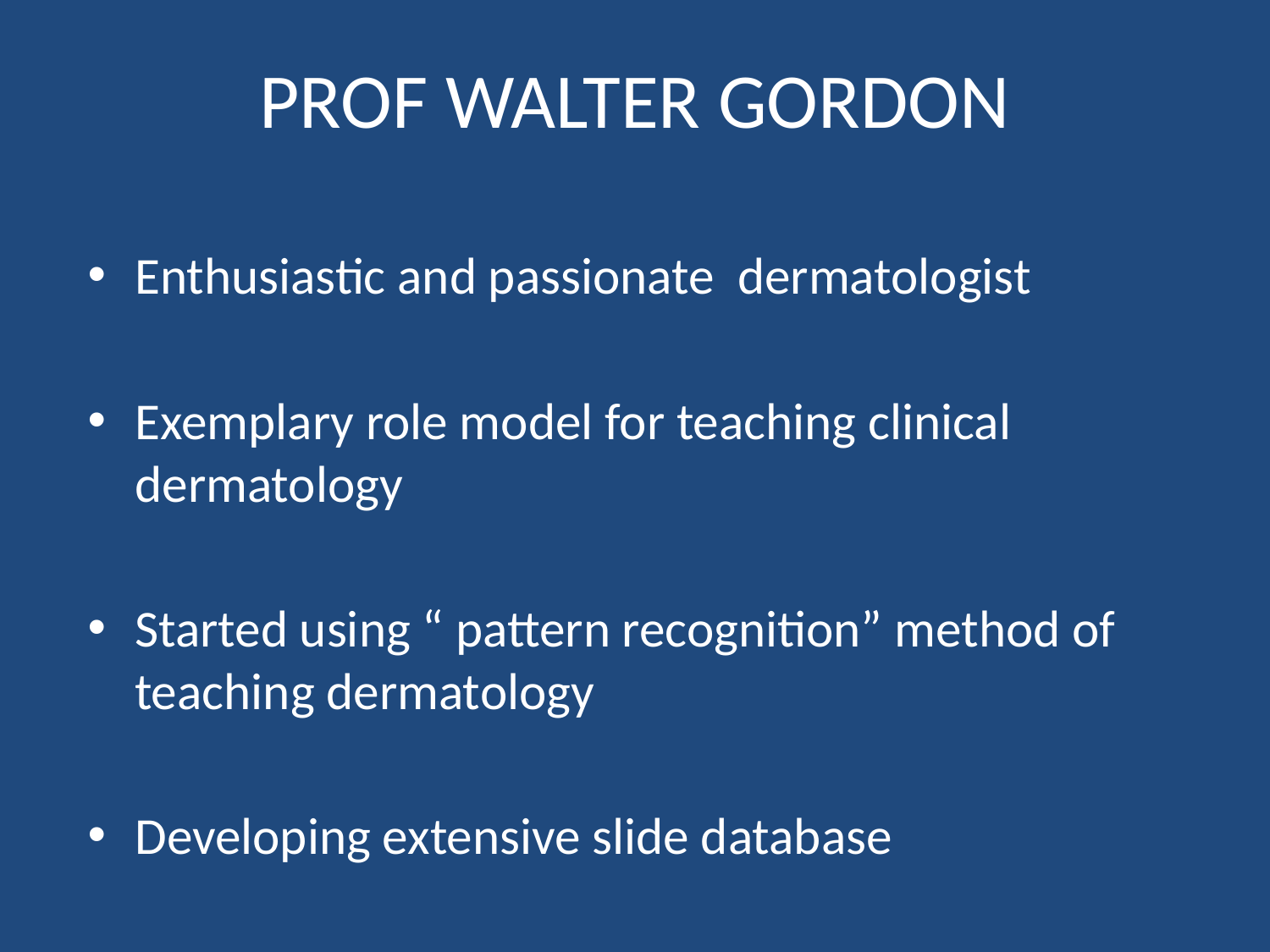

# PROF WALTER GORDON
Enthusiastic and passionate  dermatologist

Exemplary role model for teaching clinical dermatology

Started using “ pattern recognition” method of teaching dermatology

Developing extensive slide database